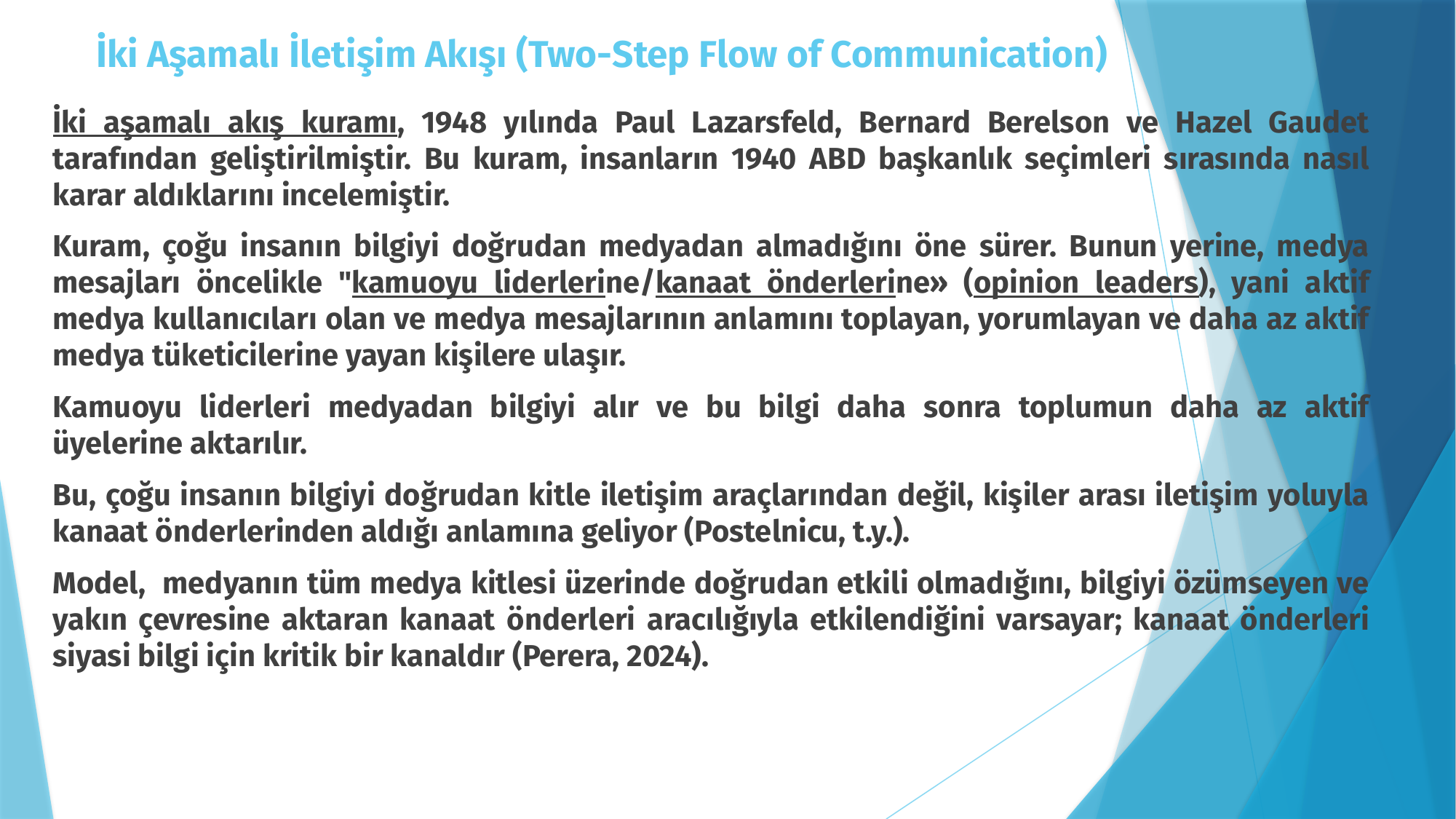

# İki Aşamalı İletişim Akışı (Two-Step Flow of Communication)
İki aşamalı akış kuramı, 1948 yılında Paul Lazarsfeld, Bernard Berelson ve Hazel Gaudet tarafından geliştirilmiştir. Bu kuram, insanların 1940 ABD başkanlık seçimleri sırasında nasıl karar aldıklarını incelemiştir.
Kuram, çoğu insanın bilgiyi doğrudan medyadan almadığını öne sürer. Bunun yerine, medya mesajları öncelikle "kamuoyu liderlerine/kanaat önderlerine» (opinion leaders), yani aktif medya kullanıcıları olan ve medya mesajlarının anlamını toplayan, yorumlayan ve daha az aktif medya tüketicilerine yayan kişilere ulaşır.
Kamuoyu liderleri medyadan bilgiyi alır ve bu bilgi daha sonra toplumun daha az aktif üyelerine aktarılır.
Bu, çoğu insanın bilgiyi doğrudan kitle iletişim araçlarından değil, kişiler arası iletişim yoluyla kanaat önderlerinden aldığı anlamına geliyor (Postelnicu, t.y.).
Model,  medyanın tüm medya kitlesi üzerinde doğrudan etkili olmadığını, bilgiyi özümseyen ve yakın çevresine aktaran kanaat önderleri aracılığıyla etkilendiğini varsayar; kanaat önderleri siyasi bilgi için kritik bir kanaldır (Perera, 2024).